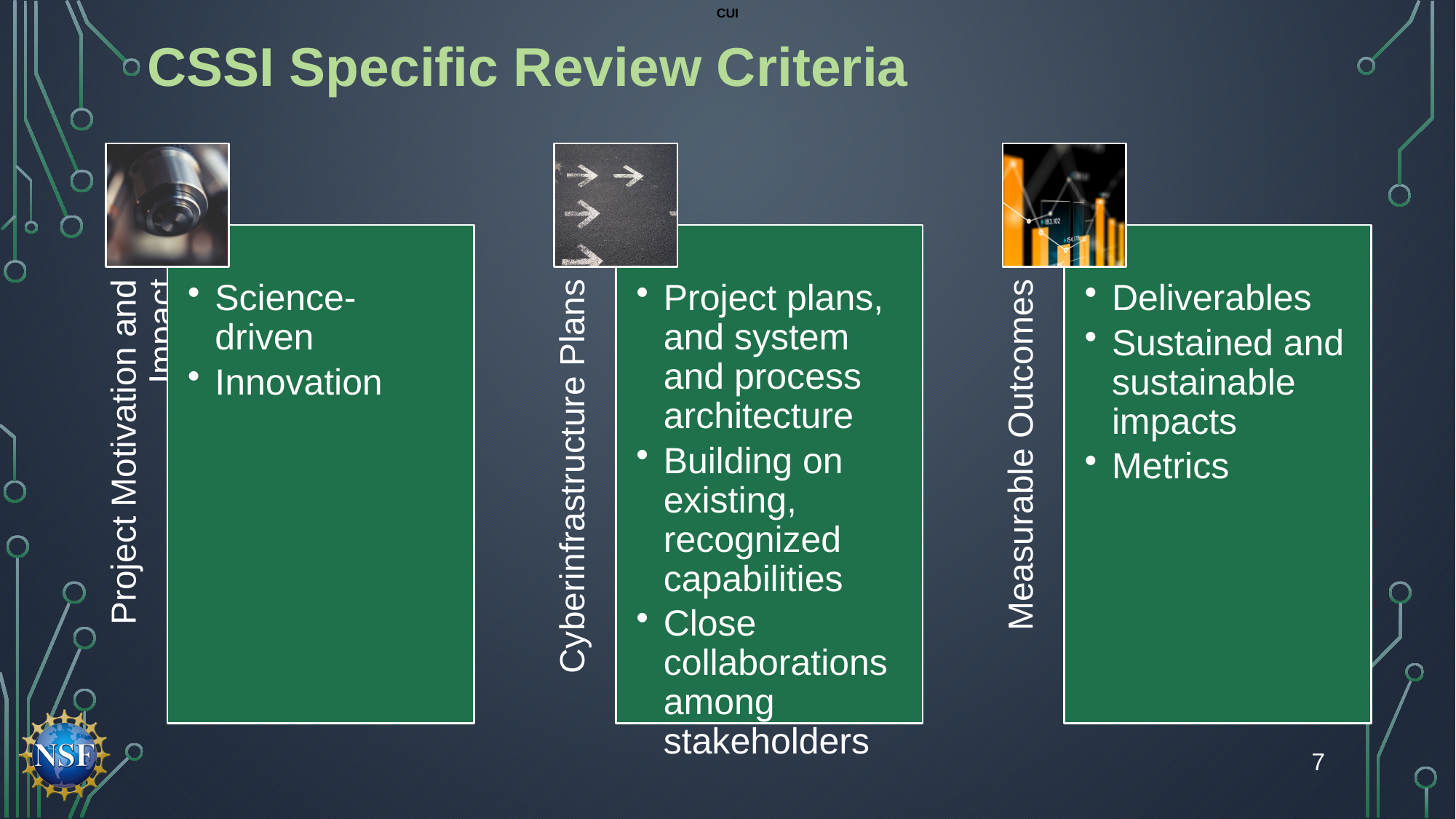

# CSSI Specific Review Criteria
Project Motivation and Impact
Science-driven
Innovation
Cyberinfrastructure Plans
Project plans, and system and process architecture
Building on existing, recognized capabilities
Close collaborations among stakeholders
Measurable Outcomes
Deliverables
Sustained and sustainable impacts
Metrics
7